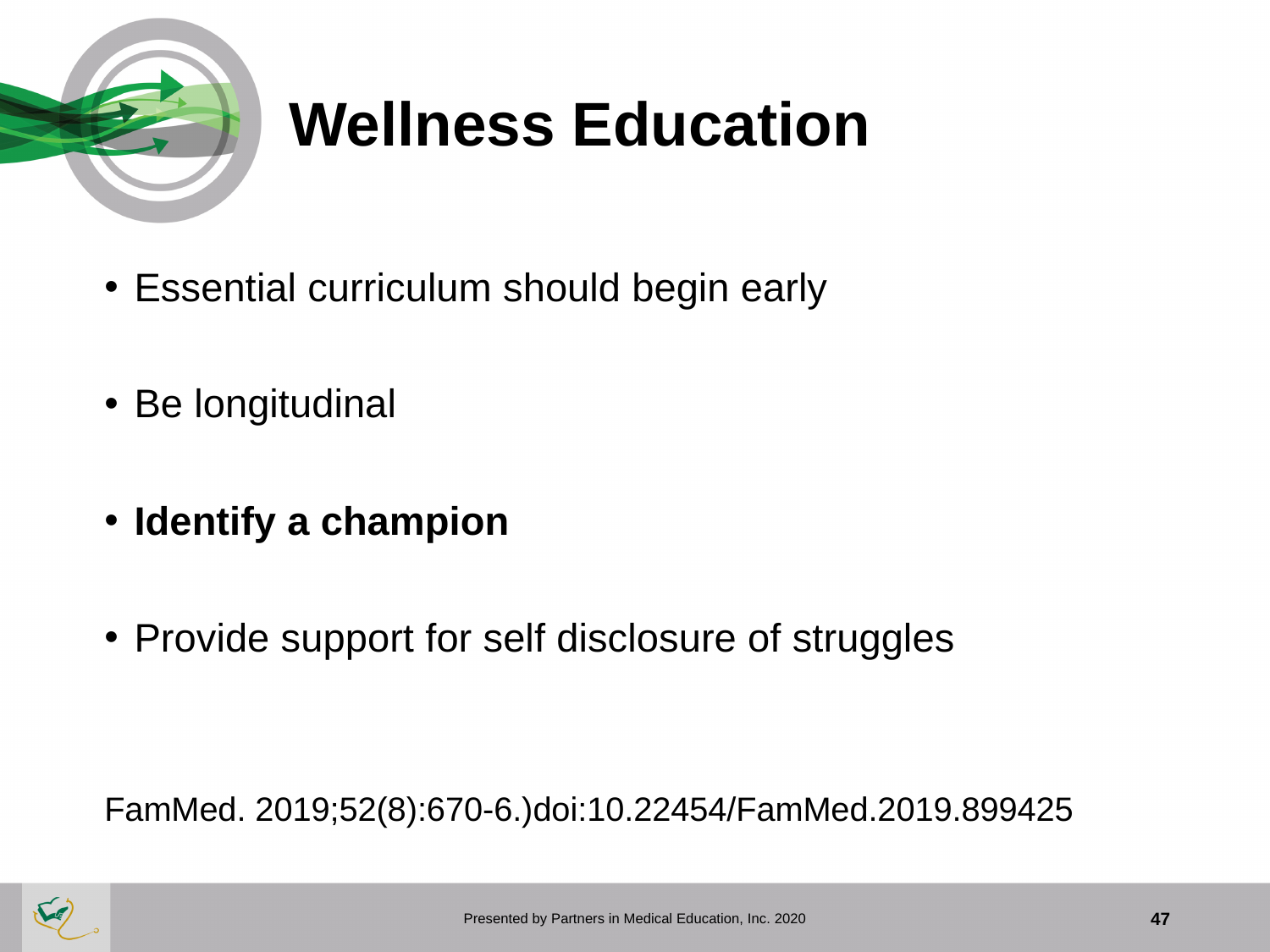

# Wellness Education
Essential curriculum should begin early

Be longitudinal

Identify a champion

Provide support for self disclosure of struggles

FamMed. 2019;52(8):670-6.)doi:10.22454/FamMed.2019.899425

Presented by Partners in Medical Education, Inc. 2020
47